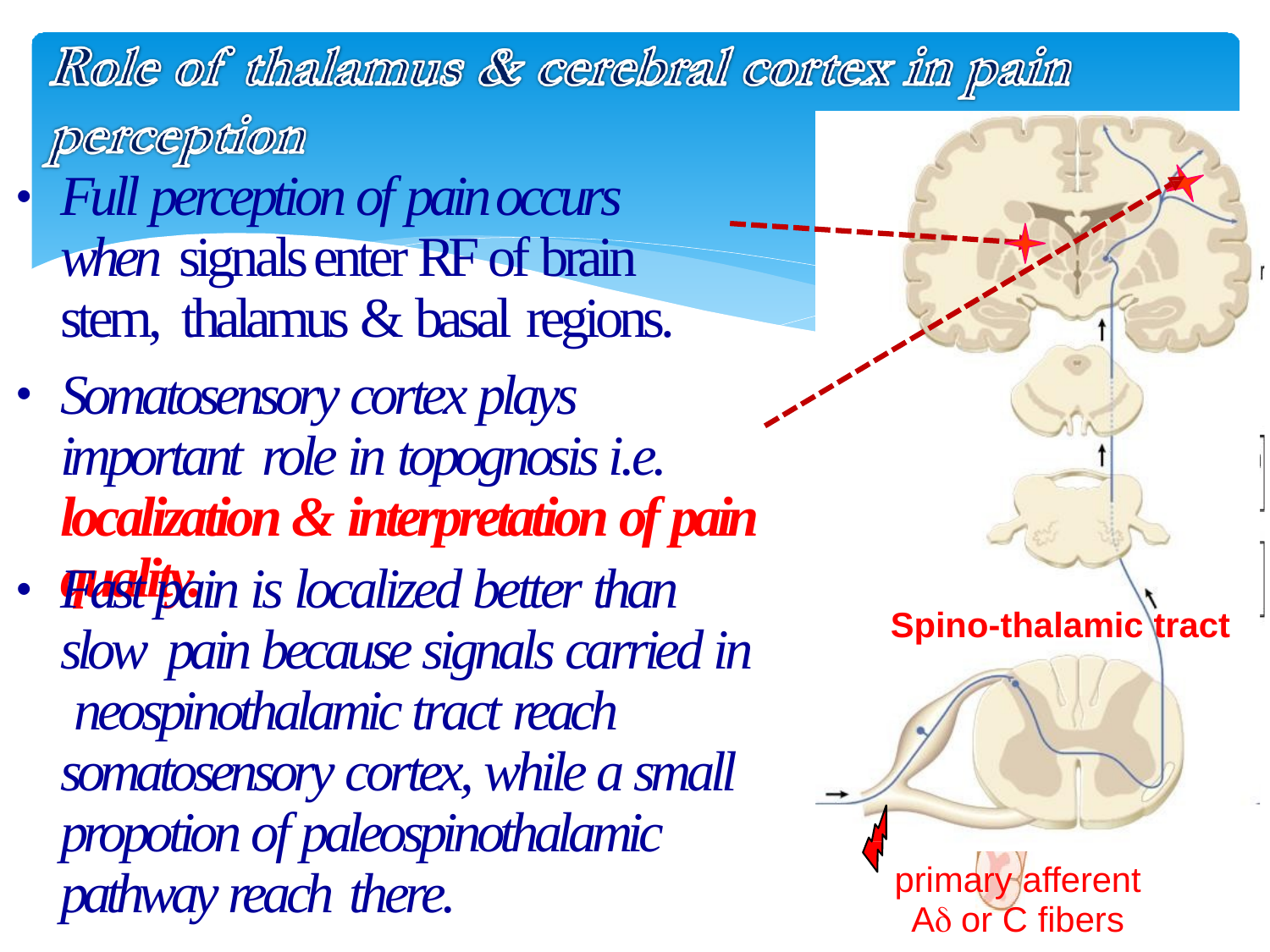

# Full perception of pain occurs when  signals enter RF of brain stem,  thalamus &  basal regions.

Somatosensory cortex plays important  role in topognosis i.e. localization &  interpretation of pain quality.
Fast pain is localized better than slow  pain because signals carried in  neospinothalamic tract reach  somatosensory cortex, while a small  propotion of paleospinothalamic  pathway reach there.
Spino-thalamic tract

primary afferent
Aδ or C fibers